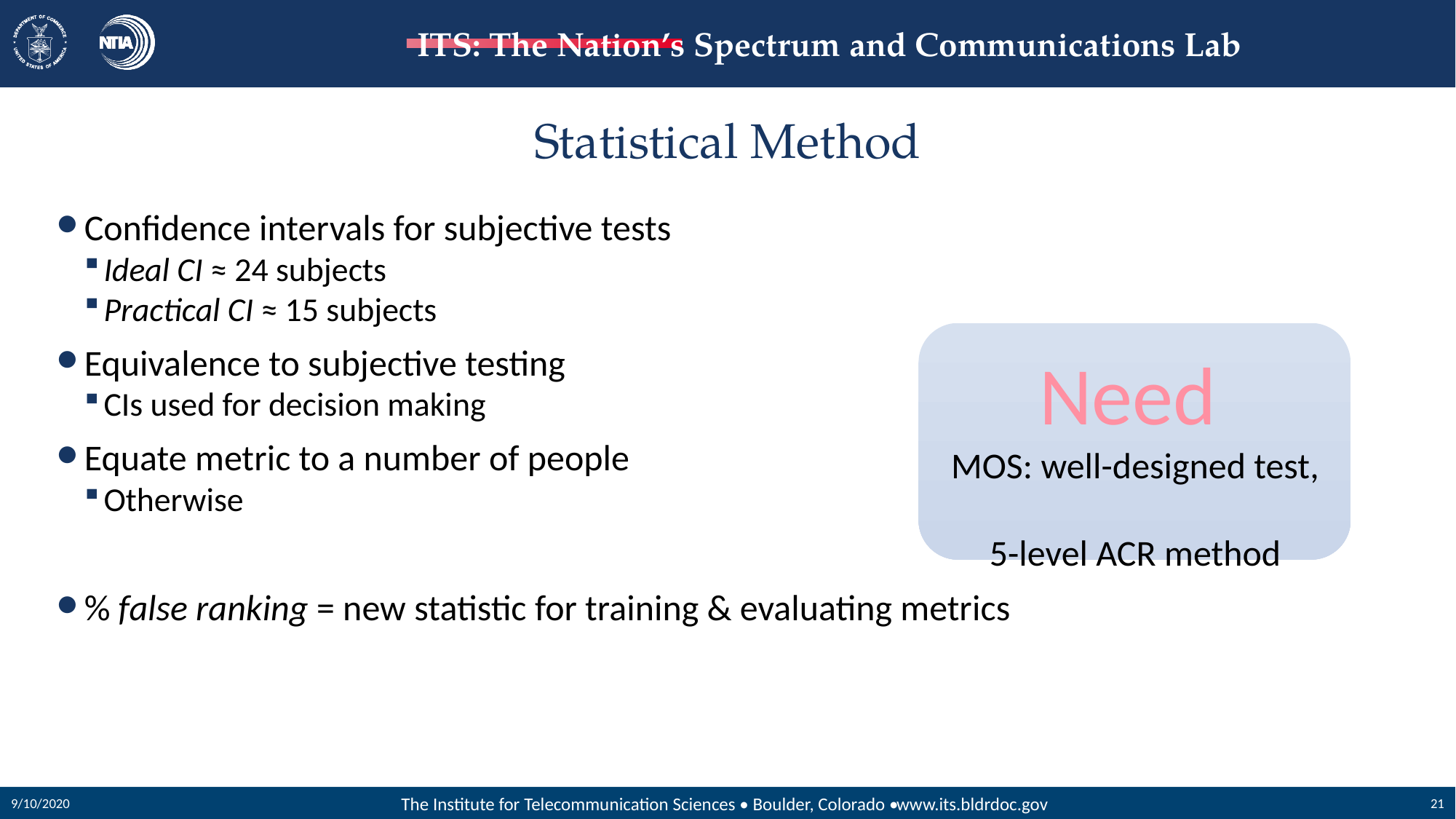

# Statistical Method
Confidence intervals for subjective tests
Ideal CI ≈ 24 subjects
Practical CI ≈ 15 subjects
Equivalence to subjective testing
CIs used for decision making
Equate metric to a number of people
Otherwise

% false ranking = new statistic for training & evaluating metrics

Need
MOS: well-designed test,
5-level ACR method
9/10/2020
21